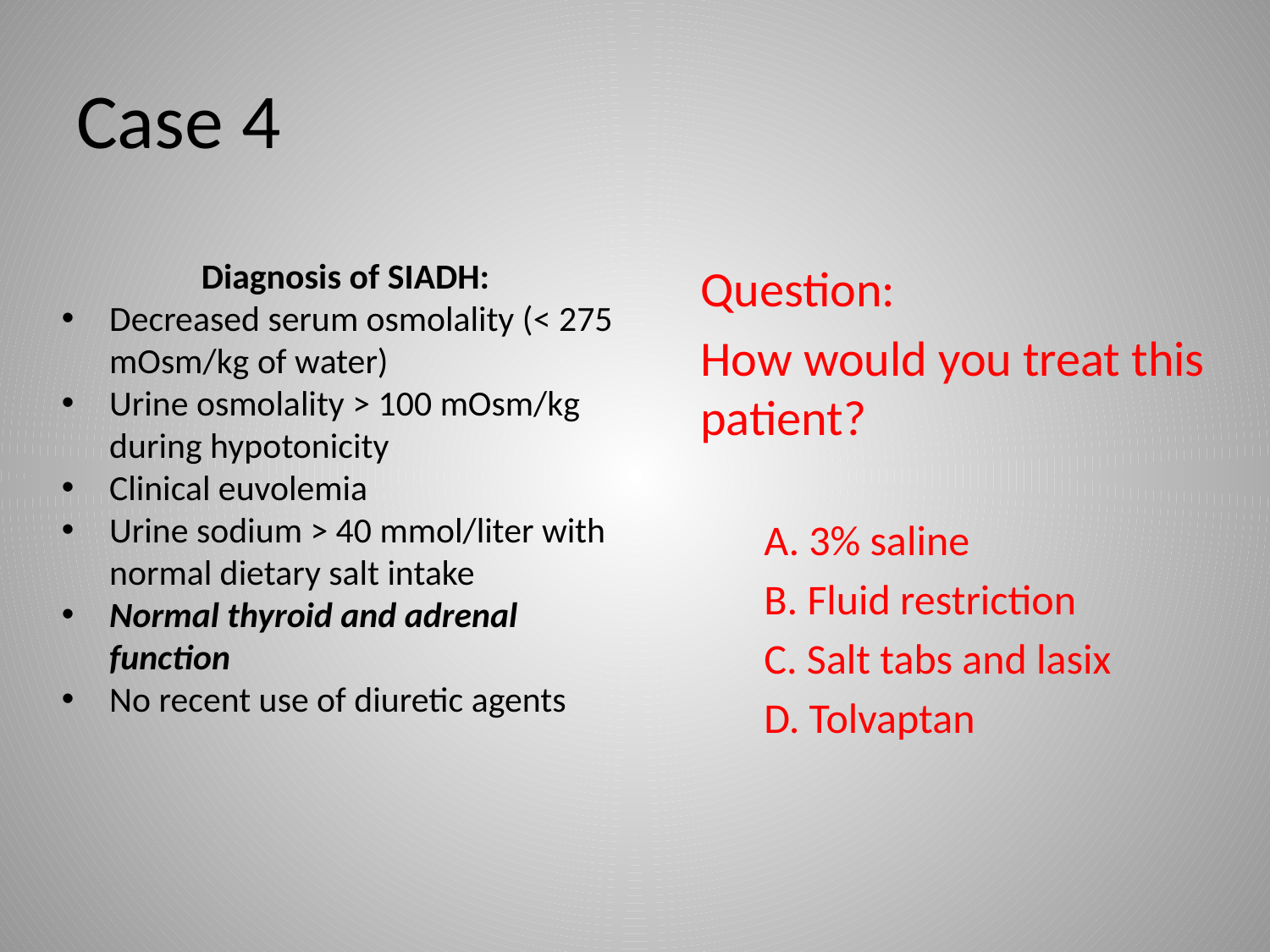

# Case 4
Diagnosis of SIADH:
Decreased serum osmolality (< 275 mOsm/kg of water)
Urine osmolality > 100 mOsm/kg during hypotonicity
Clinical euvolemia
Urine sodium > 40 mmol/liter with normal dietary salt intake
Normal thyroid and adrenal function
No recent use of diuretic agents
Question:
How would you treat this patient?

A. 3% saline
B. Fluid restriction
C. Salt tabs and lasix
D. Tolvaptan